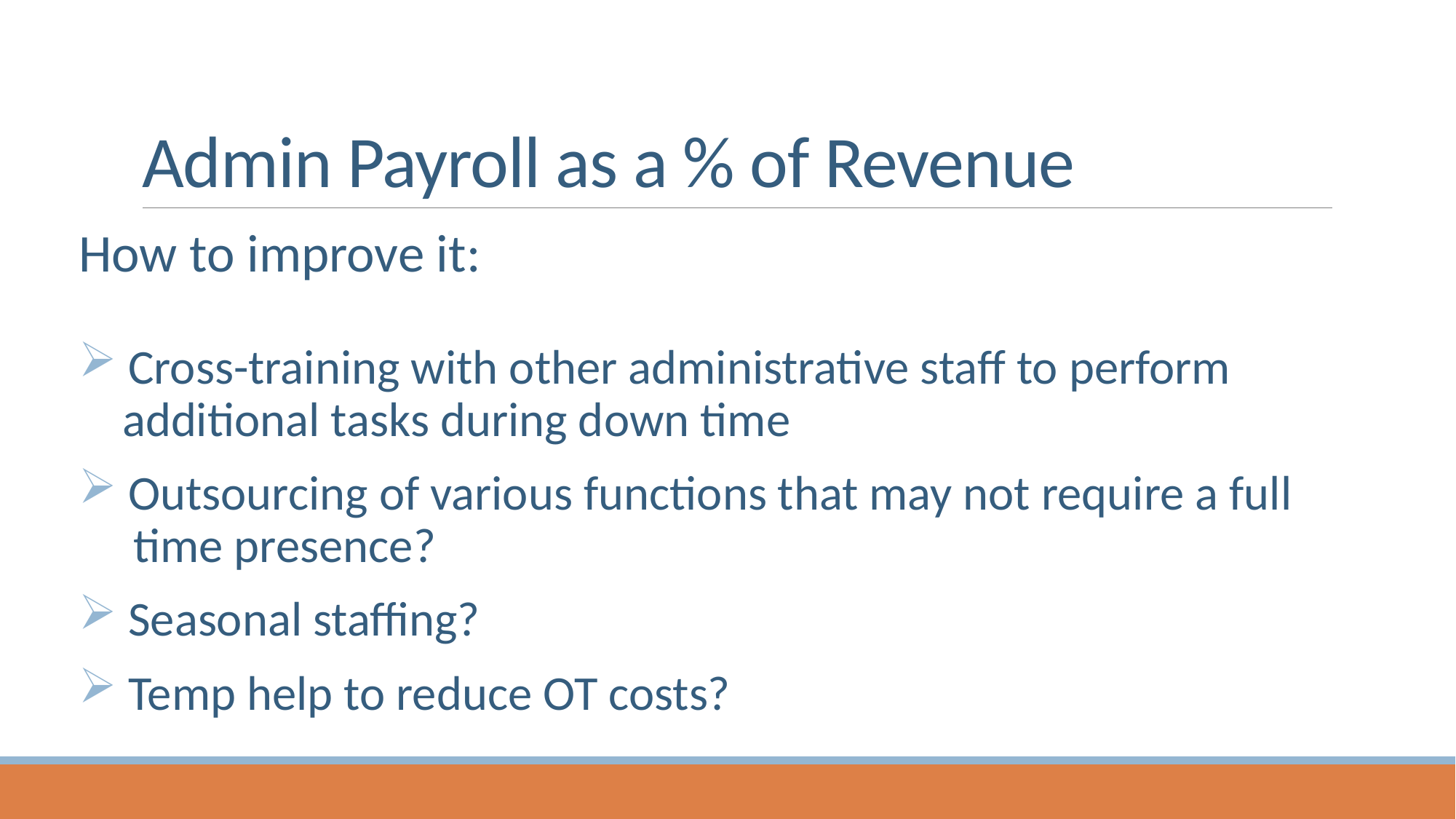

# Admin Payroll as a % of Revenue
How to improve it:

 Cross-training with other administrative staff to perform
   additional tasks during down time
 Outsourcing of various functions that may not require a full
    time presence?
 Seasonal staffing?
 Temp help to reduce OT costs?